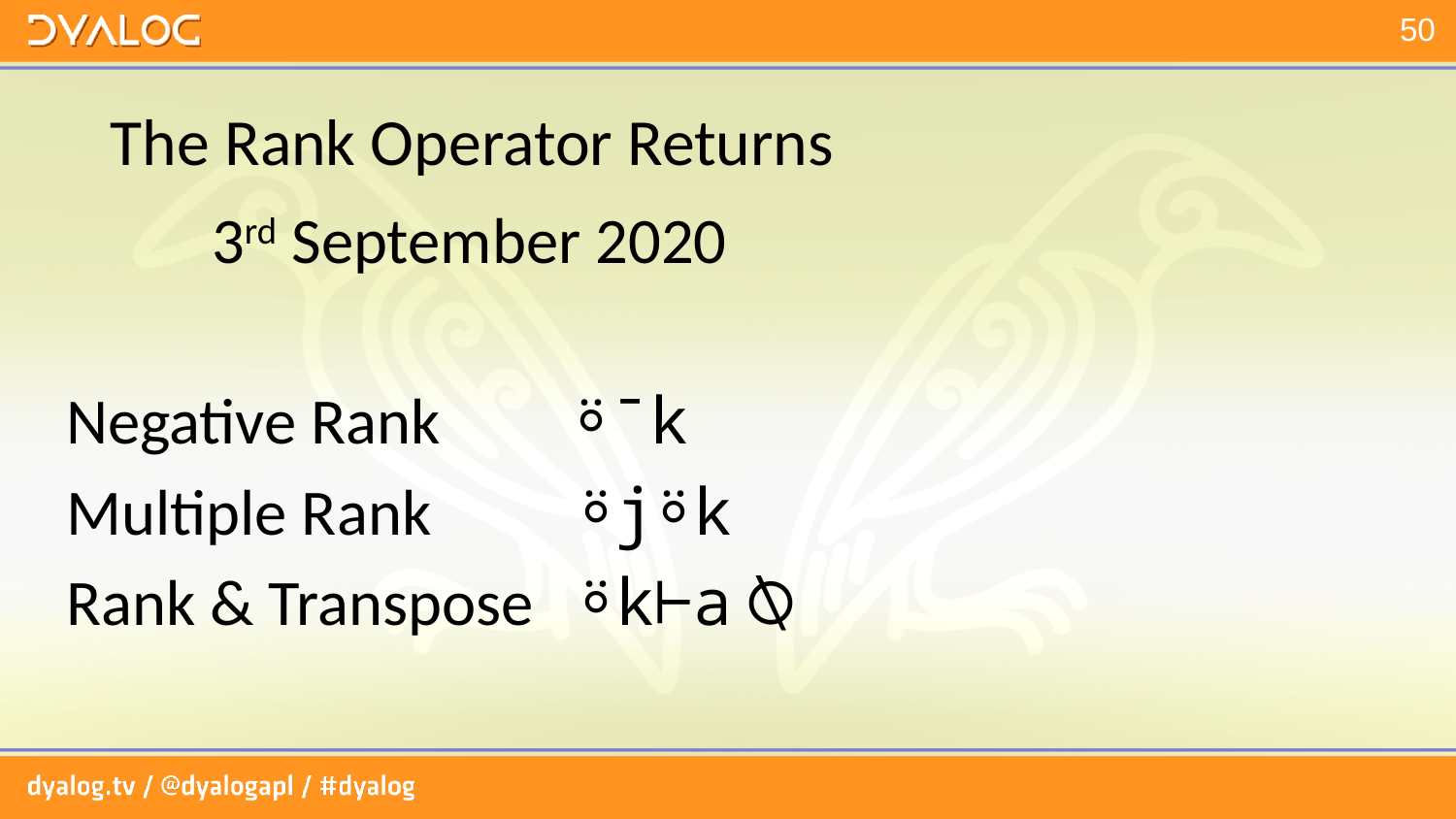

# The Rank Operator Returns
	3rd September 2020

Negative Rank         ⍤¯k
Multiple Rank          ⍤j⍤k
Rank & Transpose   ⍤k⊢a⍉